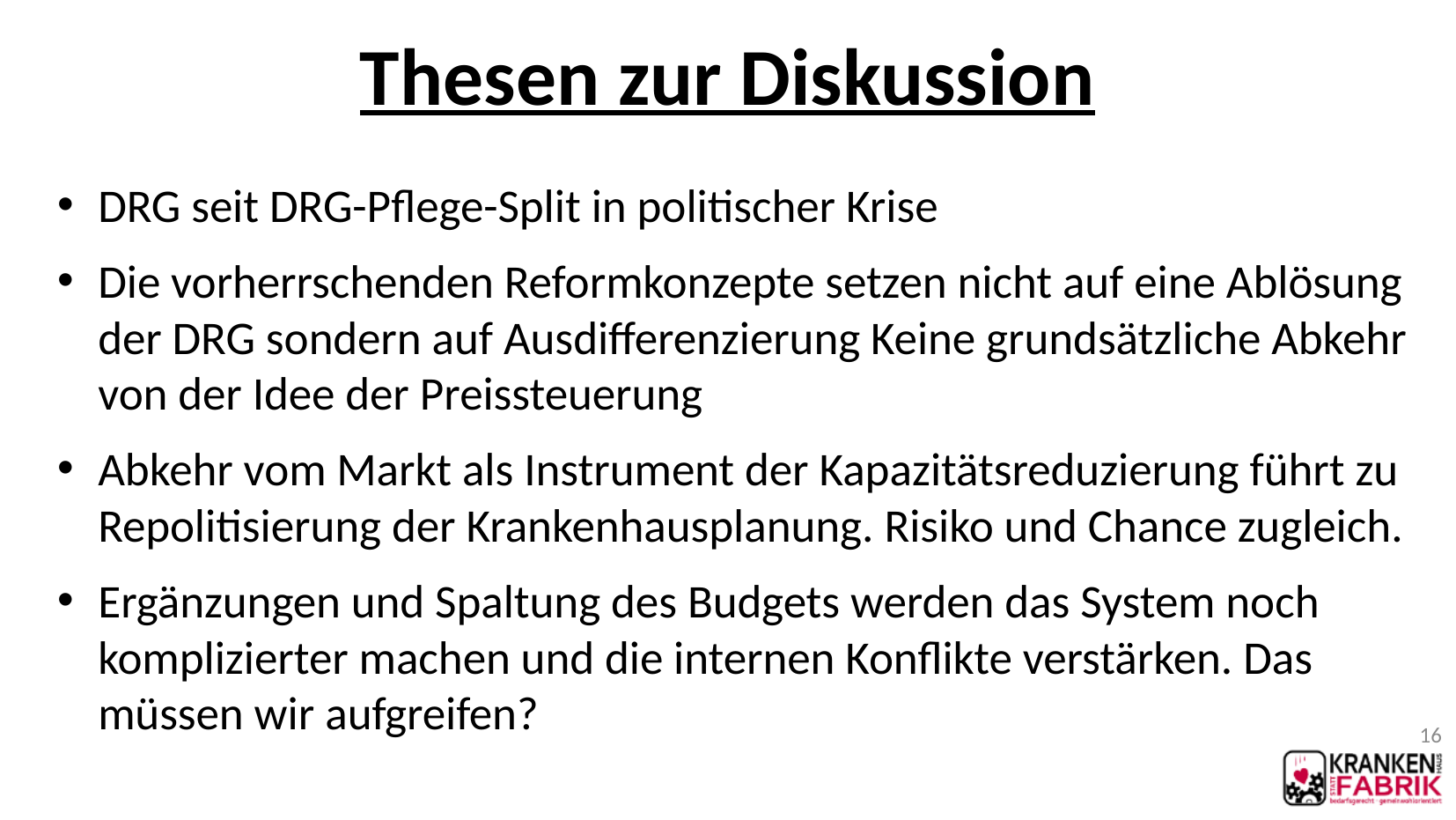

Thesen zur Diskussion
DRG seit DRG-Pflege-Split in politischer Krise
Die vorherrschenden Reformkonzepte setzen nicht auf eine Ablösung der DRG sondern auf Ausdifferenzierung Keine grundsätzliche Abkehr von der Idee der Preissteuerung
Abkehr vom Markt als Instrument der Kapazitätsreduzierung führt zu Repolitisierung der Krankenhausplanung. Risiko und Chance zugleich.
Ergänzungen und Spaltung des Budgets werden das System noch komplizierter machen und die internen Konflikte verstärken. Das müssen wir aufgreifen?

16